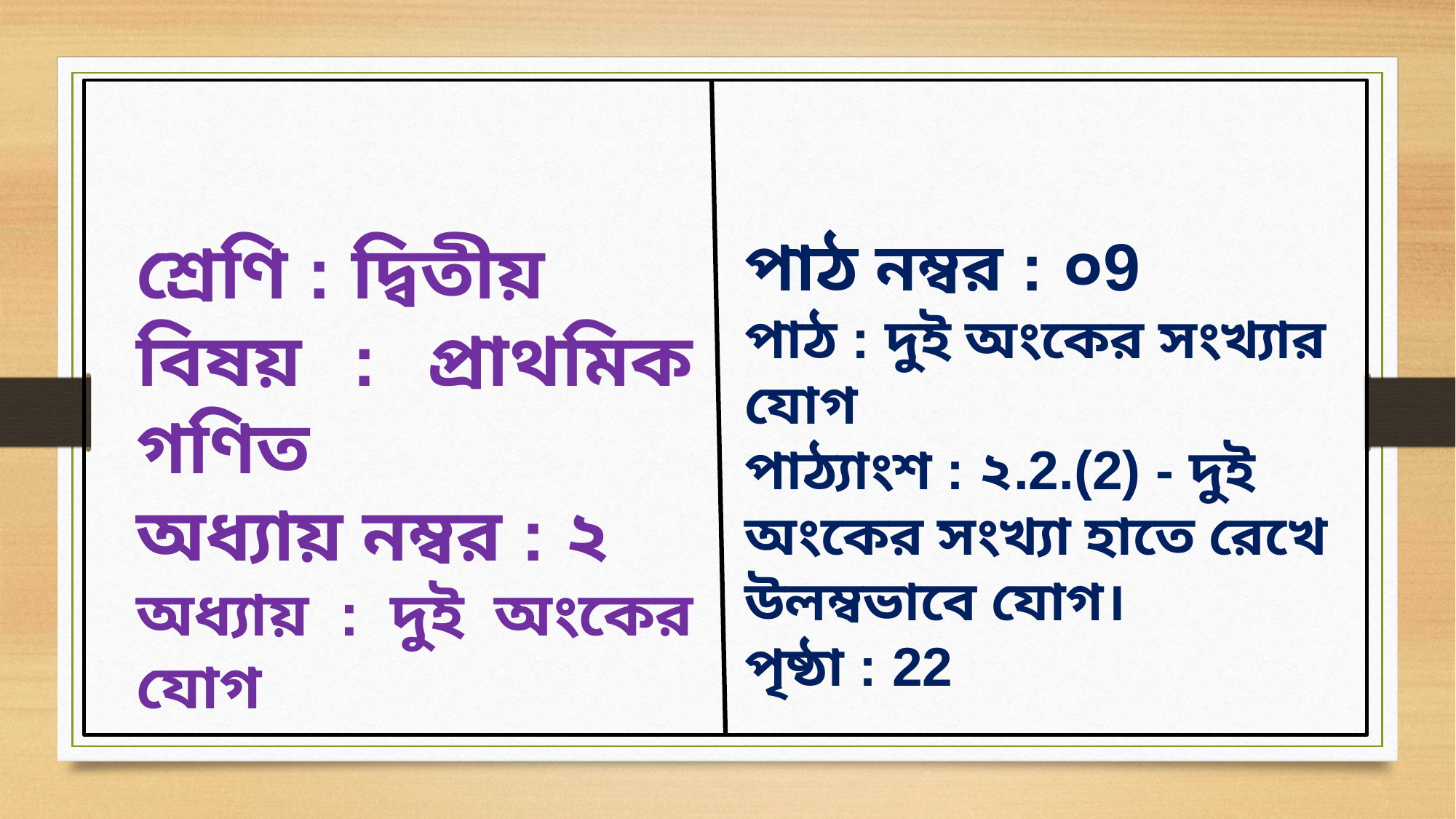

পাঠ নম্বর : ০9
পাঠ : দুই অংকের সংখ্যার যোগ
পাঠ্যাংশ : ২.2.(2) - দুই অংকের সংখ্যা হাতে রেখে উলম্বভাবে যোগ।
পৃষ্ঠা : 22
শ্রেণি : দ্বিতীয়
বিষয় : প্রাথমিক গণিত
অধ্যায় নম্বর : ২
অধ্যায় : দুই অংকের যোগ